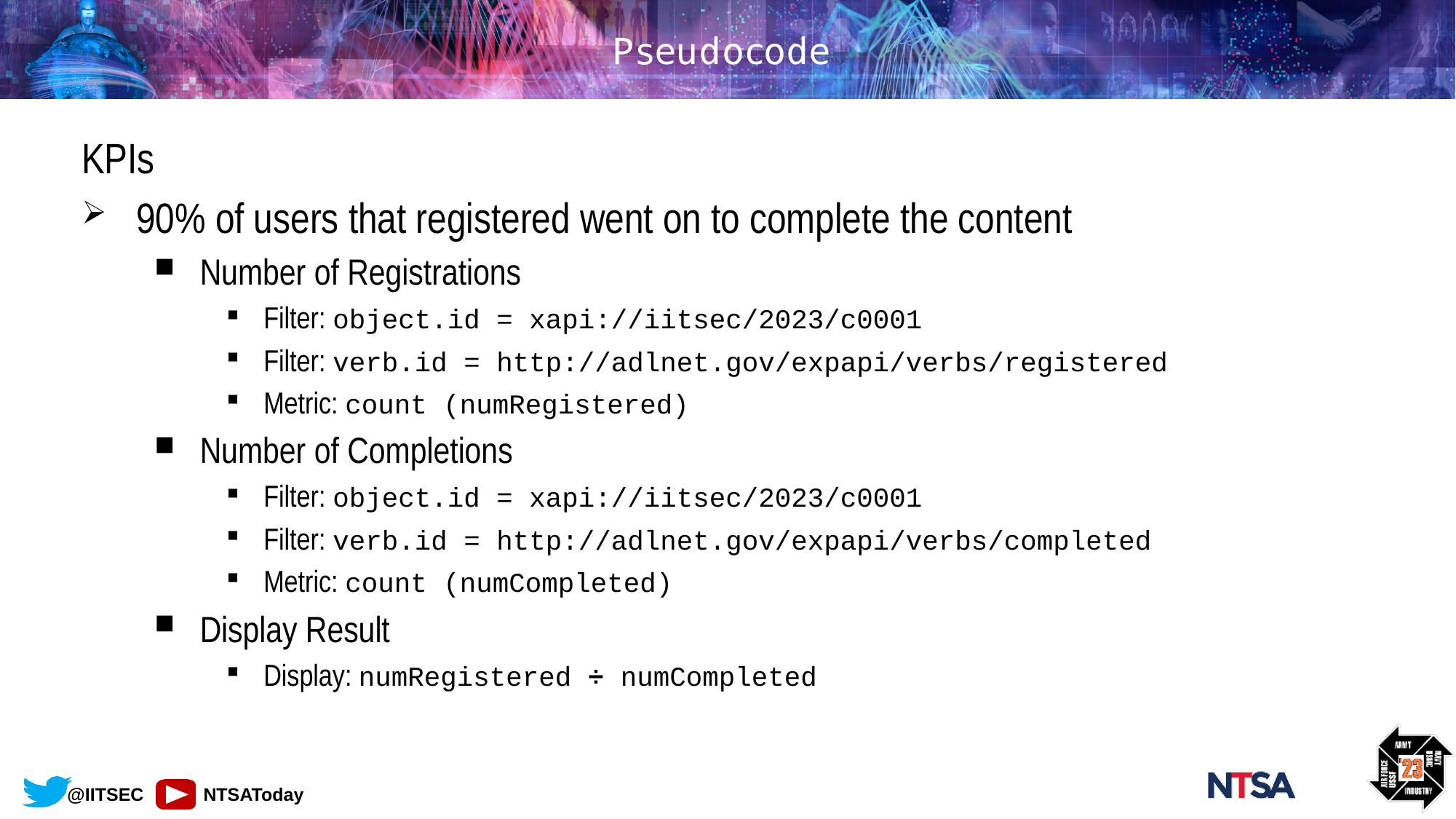

# Pseudocode
KPIs
90% of users that registered went on to complete the content
Number of Registrations
Filter: object.id = xapi://iitsec/2023/c0001
Filter: verb.id = http://adlnet.gov/expapi/verbs/registered
Metric: count (numRegistered)
Number of Completions
Filter: object.id = xapi://iitsec/2023/c0001
Filter: verb.id = http://adlnet.gov/expapi/verbs/completed
Metric: count (numCompleted)
Display Result
Display: numRegistered ÷ numCompleted